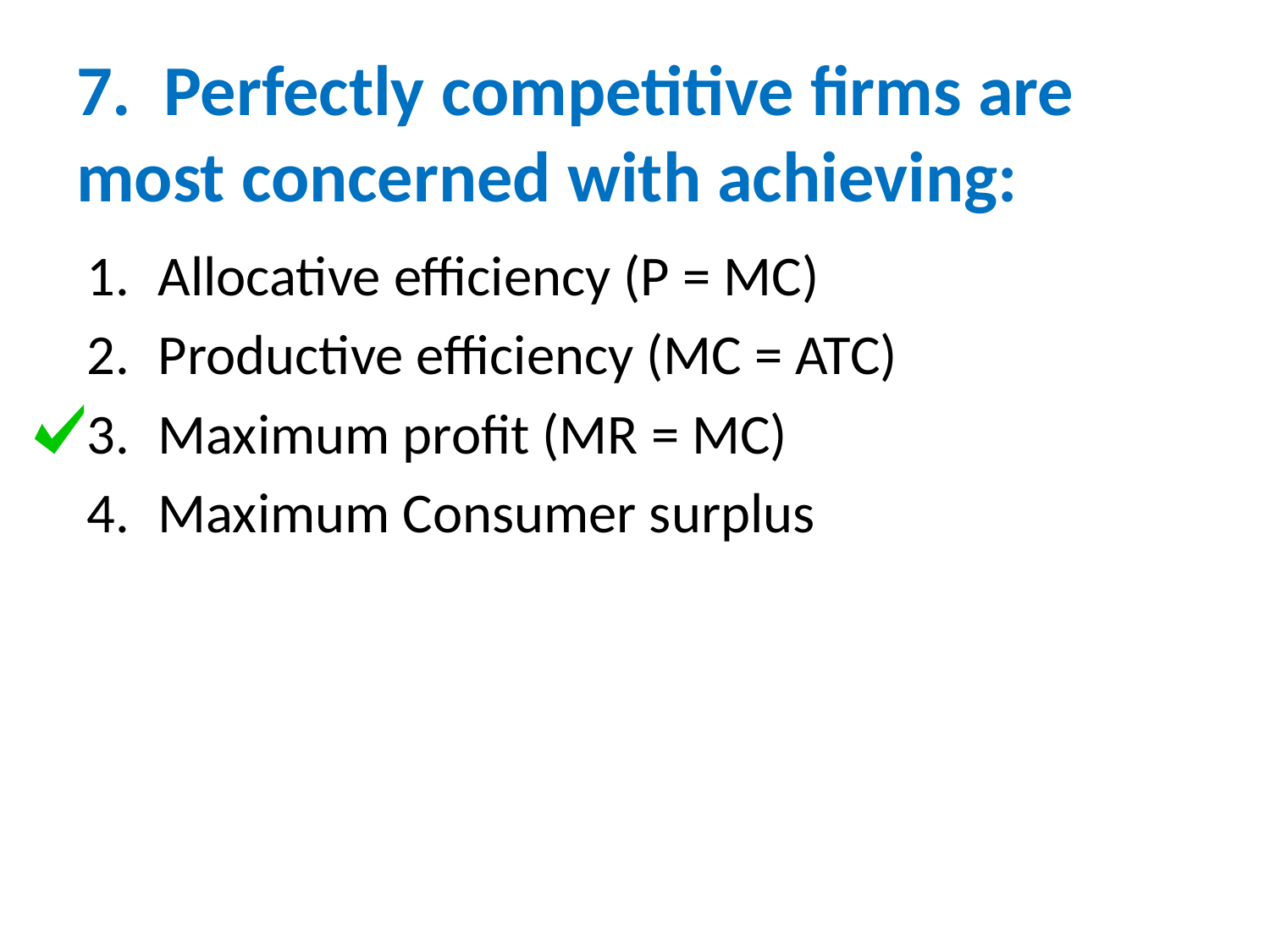

# 7.  Perfectly competitive firms are most concerned with achieving:
Allocative efficiency (P = MC)
Productive efficiency (MC = ATC)
Maximum profit (MR = MC)
Maximum Consumer surplus